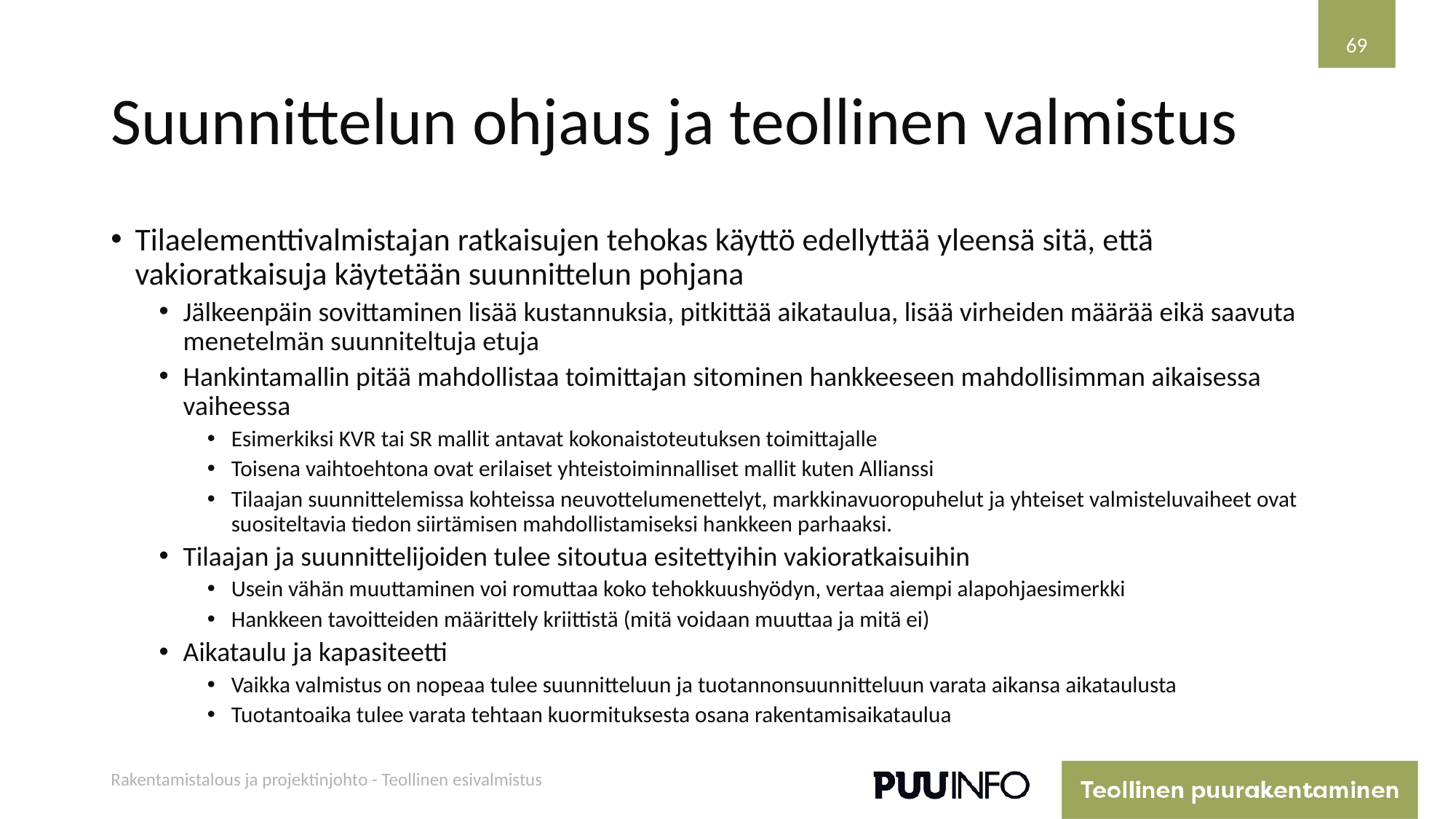

69
# Suunnittelun ohjaus ja teollinen valmistus
Tilaelementtivalmistajan ratkaisujen tehokas käyttö edellyttää yleensä sitä, että vakioratkaisuja käytetään suunnittelun pohjana
Jälkeenpäin sovittaminen lisää kustannuksia, pitkittää aikataulua, lisää virheiden määrää eikä saavuta menetelmän suunniteltuja etuja
Hankintamallin pitää mahdollistaa toimittajan sitominen hankkeeseen mahdollisimman aikaisessa vaiheessa
Esimerkiksi KVR tai SR mallit antavat kokonaistoteutuksen toimittajalle
Toisena vaihtoehtona ovat erilaiset yhteistoiminnalliset mallit kuten Allianssi
Tilaajan suunnittelemissa kohteissa neuvottelumenettelyt, markkinavuoropuhelut ja yhteiset valmisteluvaiheet ovat suositeltavia tiedon siirtämisen mahdollistamiseksi hankkeen parhaaksi.
Tilaajan ja suunnittelijoiden tulee sitoutua esitettyihin vakioratkaisuihin
Usein vähän muuttaminen voi romuttaa koko tehokkuushyödyn, vertaa aiempi alapohjaesimerkki
Hankkeen tavoitteiden määrittely kriittistä (mitä voidaan muuttaa ja mitä ei)
Aikataulu ja kapasiteetti
Vaikka valmistus on nopeaa tulee suunnitteluun ja tuotannonsuunnitteluun varata aikansa aikataulusta
Tuotantoaika tulee varata tehtaan kuormituksesta osana rakentamisaikataulua
Rakentamistalous ja projektinjohto - Teollinen esivalmistus